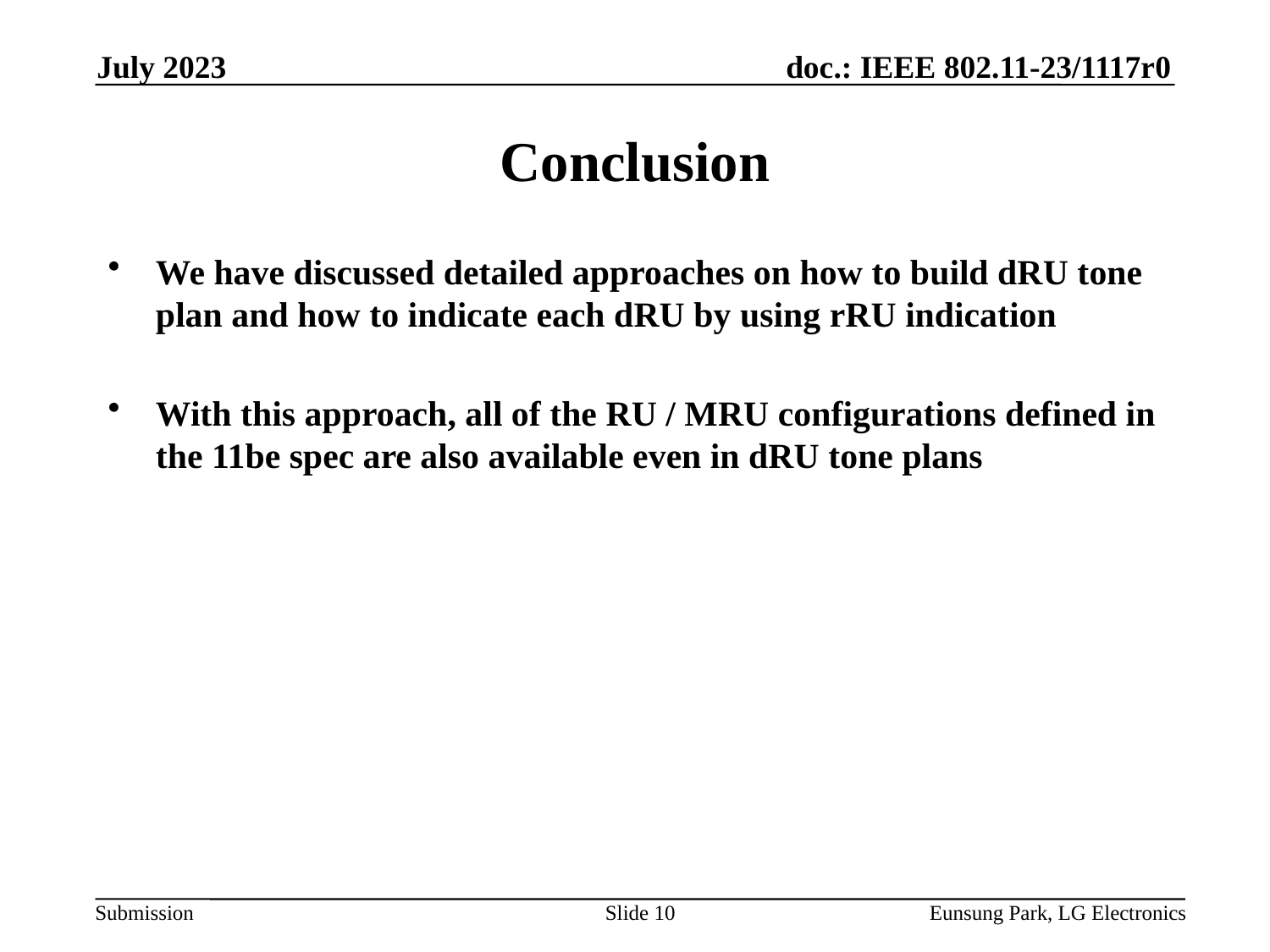

July 2023
# Conclusion
We have discussed detailed approaches on how to build dRU tone plan and how to indicate each dRU by using rRU indication

With this approach, all of the RU / MRU configurations defined in the 11be spec are also available even in dRU tone plans
Slide 10
Eunsung Park, LG Electronics